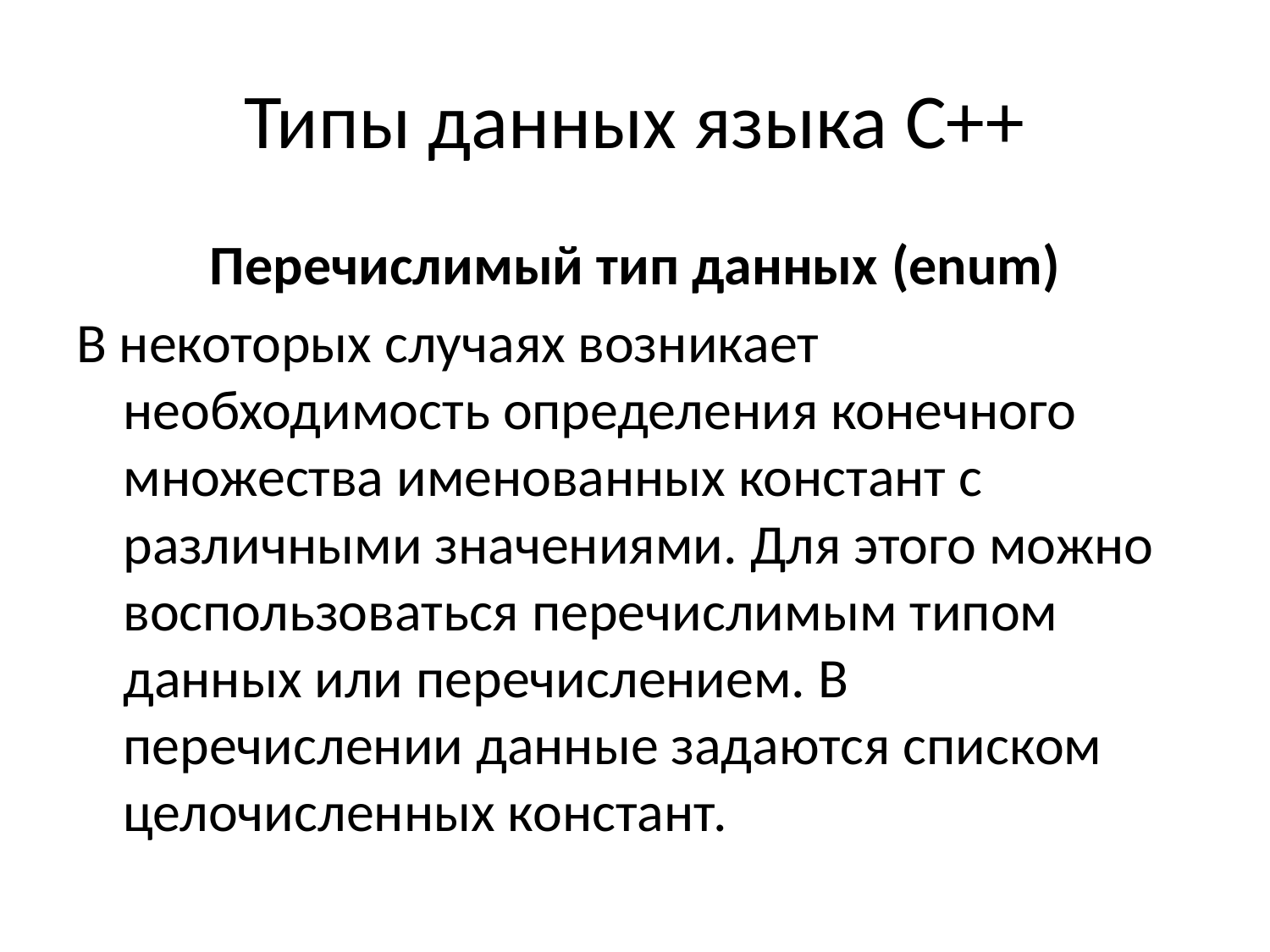

# Типы данных языка С++
Перечислимый тип данных (enum)
В некоторых случаях возникает необходимость определения конечного множества именованных констант с различными значениями. Для этого можно воспользоваться перечислимым типом данных или перечислением. В перечислении данные задаются списком целочисленных констант.